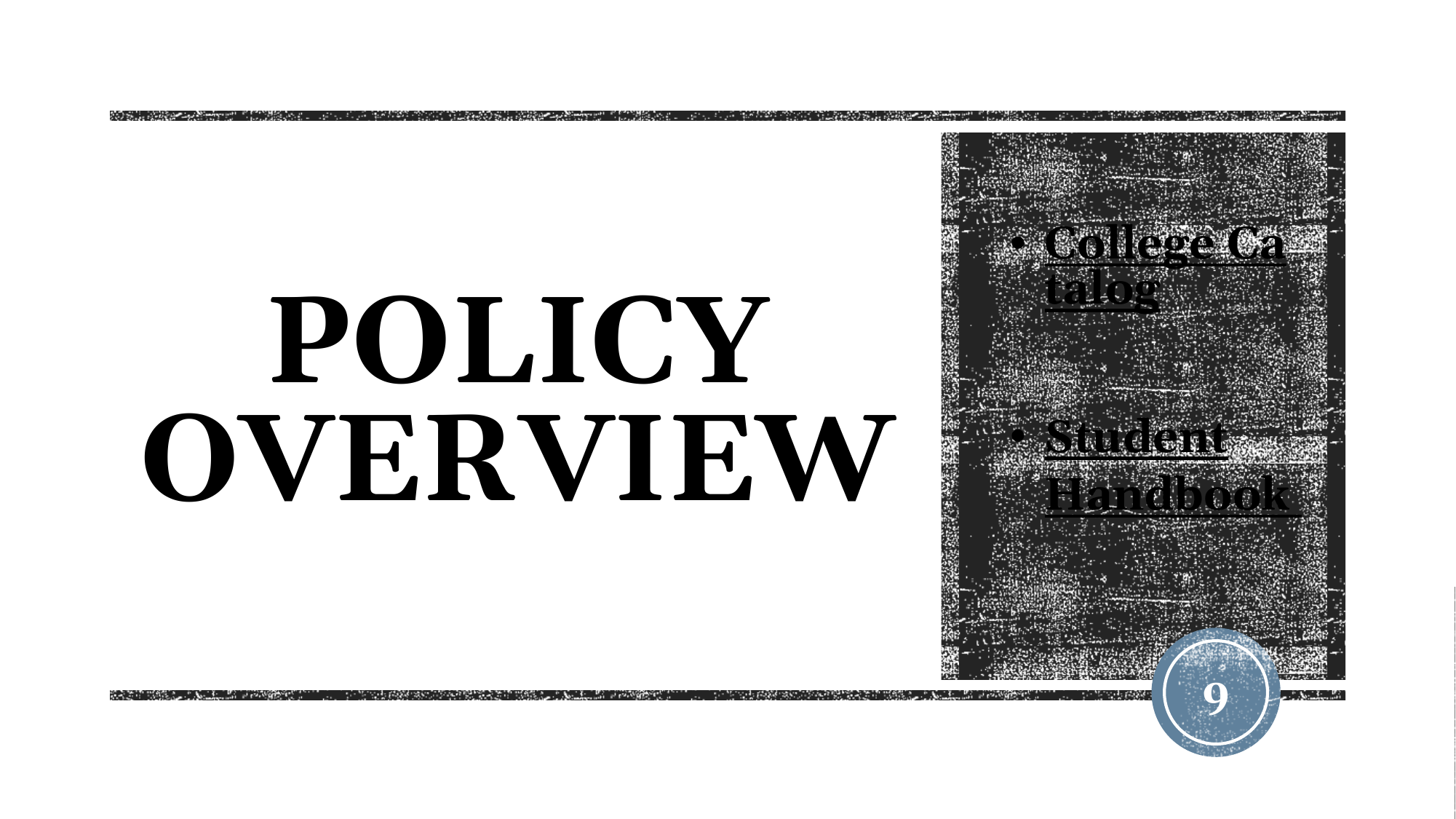

# Policy Overview

College Catalog
Student Handbook

9